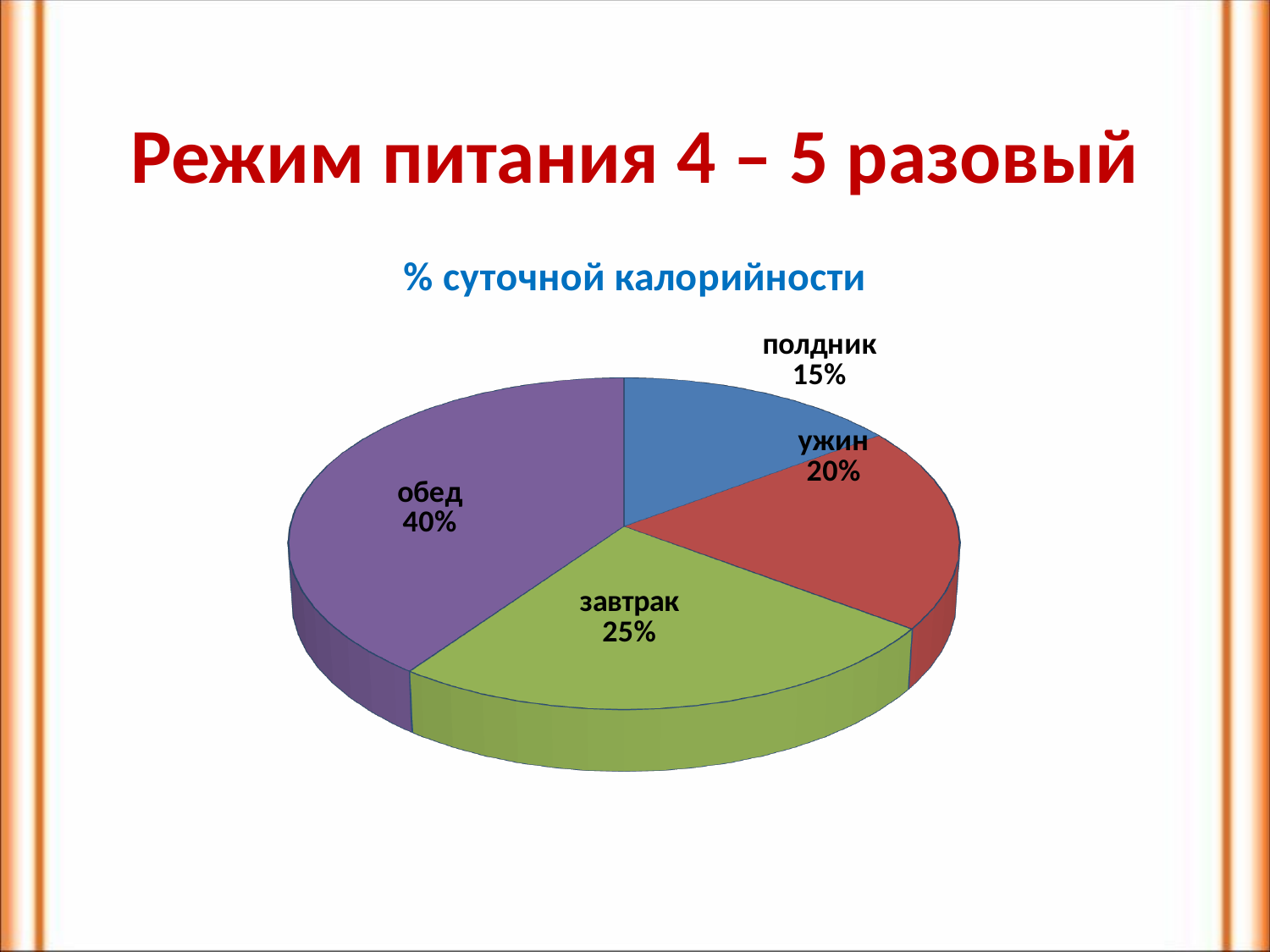

# Режим питания 4 – 5 разовый

[unsupported chart]